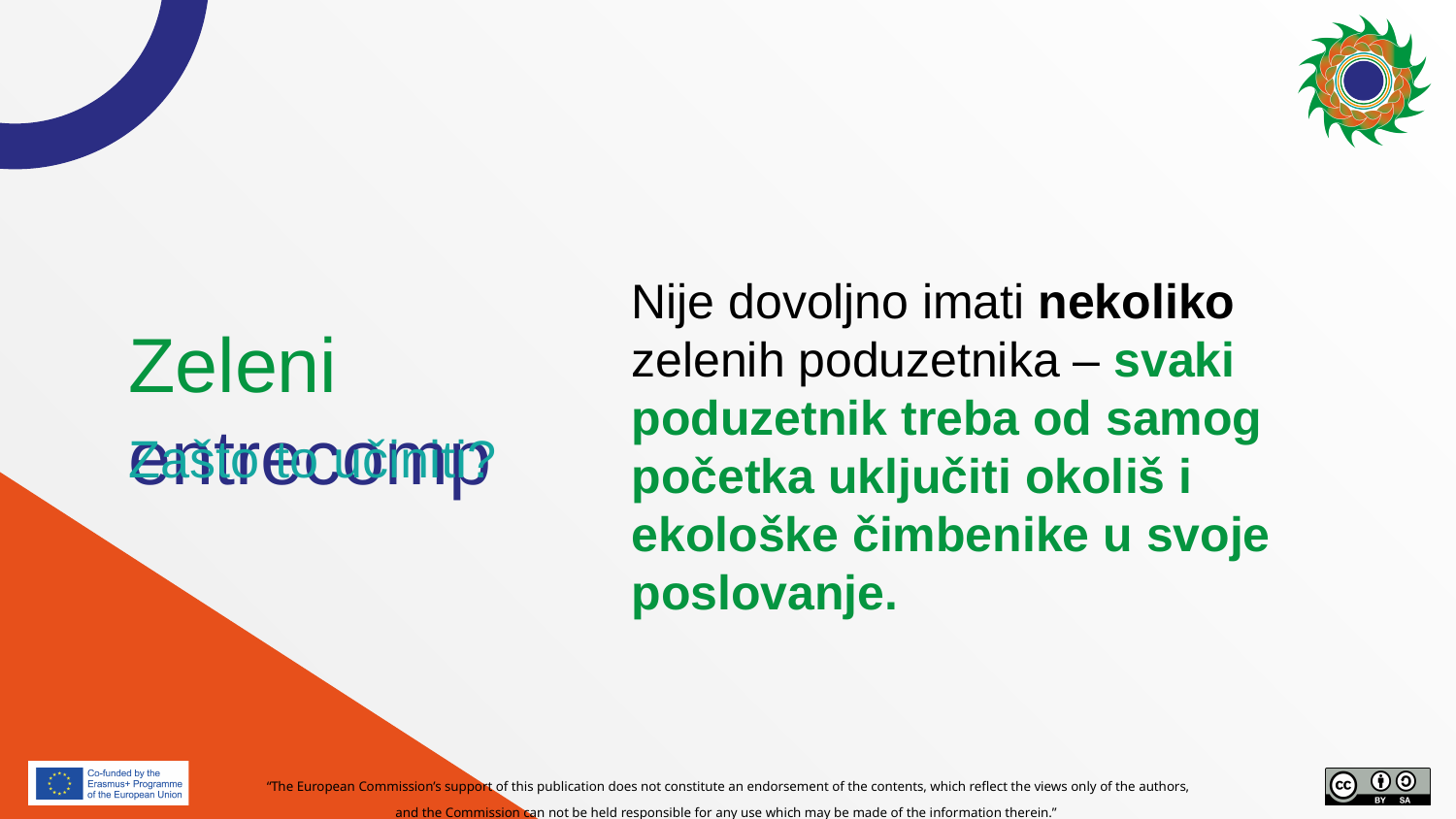

Nije dovoljno imati nekoliko zelenih poduzetnika – svaki poduzetnik treba od samog početka uključiti okoliš i ekološke čimbenike u svoje poslovanje.
# Zeleni entrecomp
Zašto to učiniti?